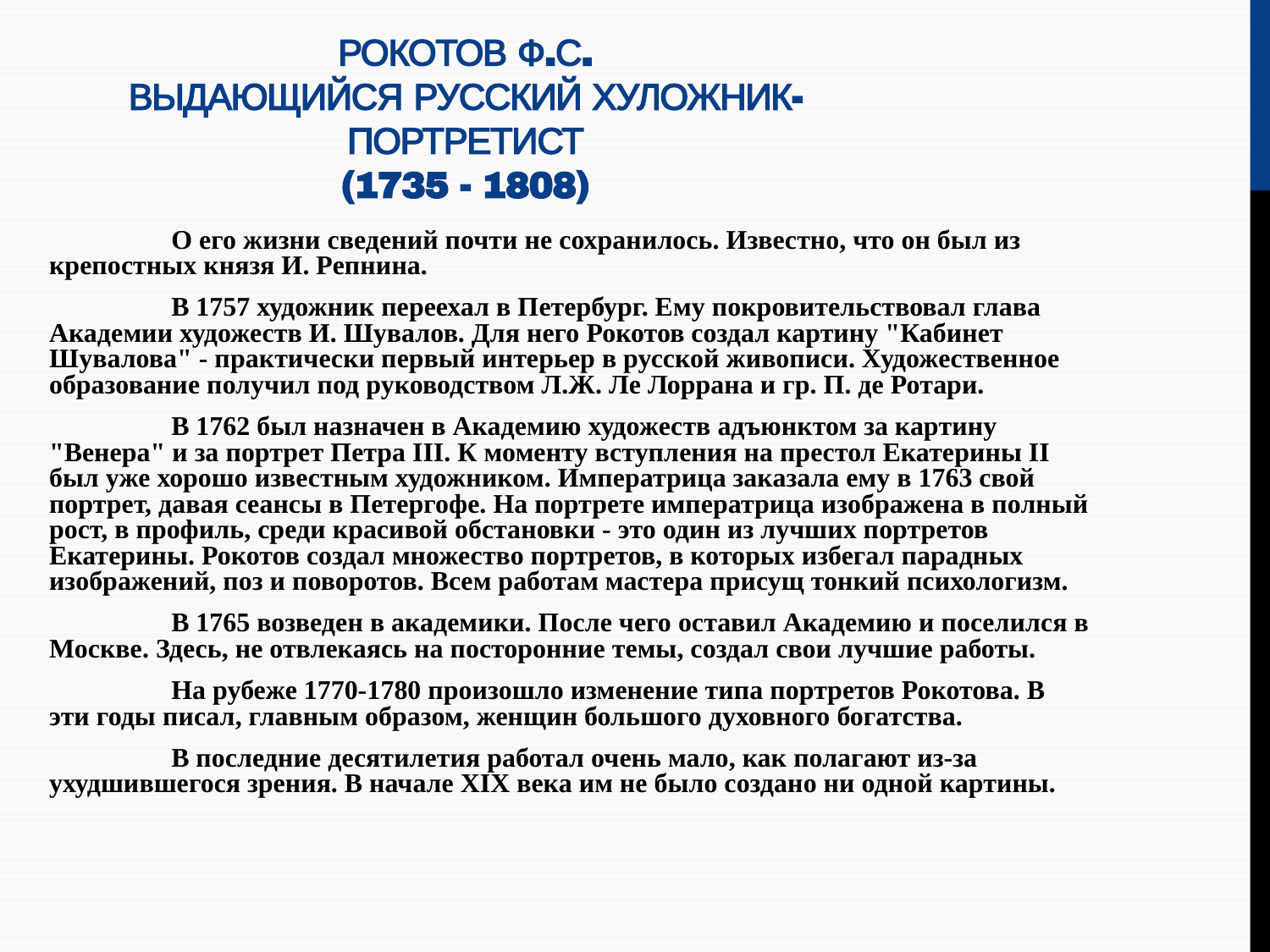

# Рокотов Ф.С. выдающийся русский хуложник-портретист (1735 - 1808)

		О его жизни сведений почти не сохранилось. Известно, что он был из крепостных князя И. Репнина.
		В 1757 художник переехал в Петербург. Ему покровительствовал глава Академии художеств И. Шувалов. Для него Рокотов создал картину "Кабинет Шувалова" - практически первый интерьер в русской живописи. Художественное образование получил под руководством Л.Ж. Ле Лоррана и гр. П. де Ротари.
		В 1762 был назначен в Академию художеств адъюнктом за картину "Венера" и за портрет Петра III. К моменту вступления на престол Екатерины II был уже хорошо известным художником. Императрица заказала ему в 1763 свой портрет, давая сеансы в Петергофе. На портрете императрица изображена в полный рост, в профиль, среди красивой обстановки - это один из лучших портретов Екатерины. Рокотов создал множество портретов, в которых избегал парадных изображений, поз и поворотов. Всем работам мастера присущ тонкий психологизм.
		В 1765 возведен в академики. После чего оставил Академию и поселился в Москве. Здесь, не отвлекаясь на посторонние темы, создал свои лучшие работы.
		На рубеже 1770-1780 произошло изменение типа портретов Рокотова. В эти годы писал, главным образом, женщин большого духовного богатства.
		В последние десятилетия работал очень мало, как полагают из-за ухудшившегося зрения. В начале XIX века им не было создано ни одной картины.